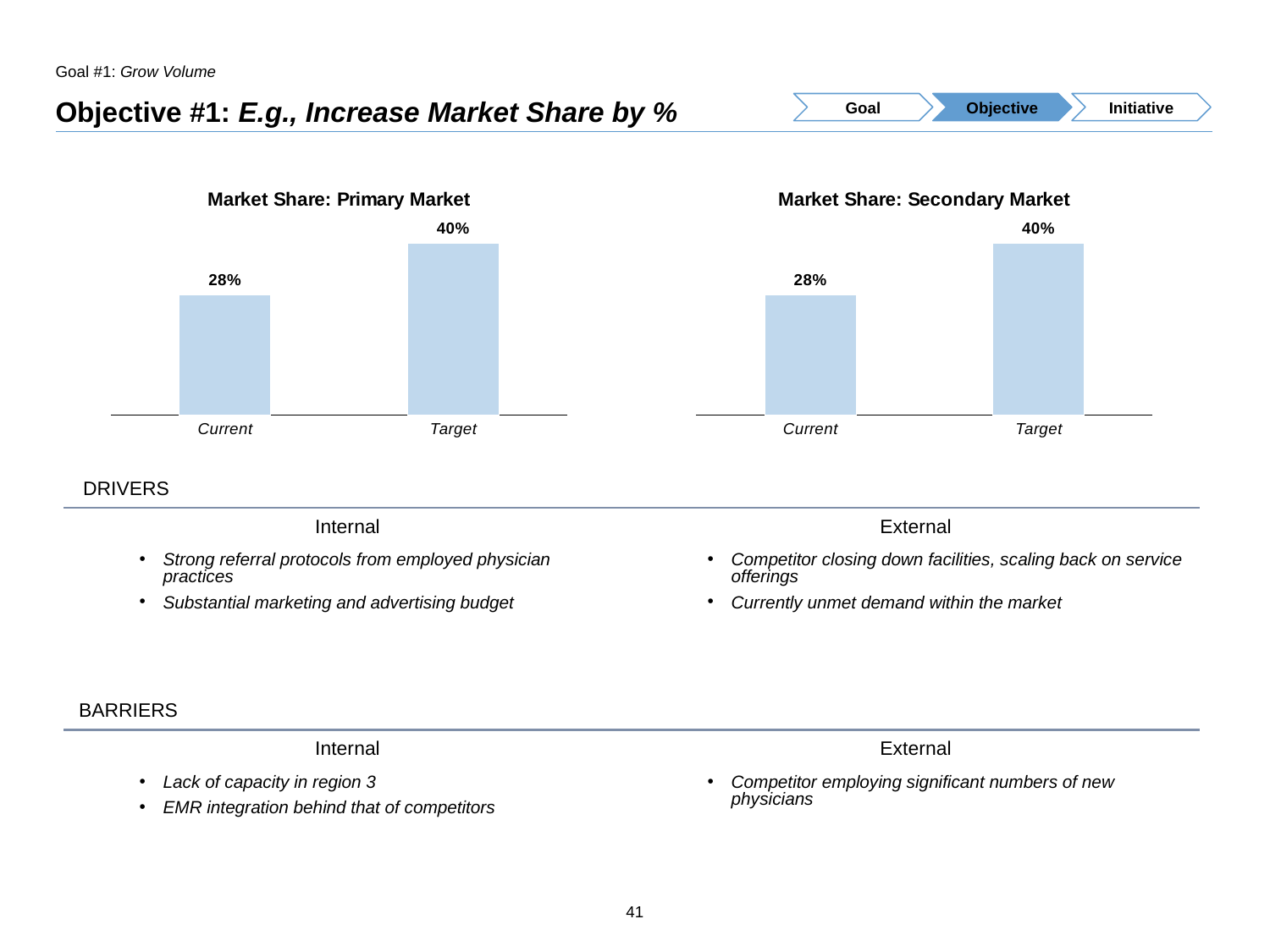

Goal #1: Grow Volume
# Objective #1: E.g., Increase Market Share by %
Goal
Objective
Initiative

### Chart:

| Category | Market Share: Primary Market |
|---|---|
| Current | 0.2800000000000001 |
| Target | 0.4 |

### Chart:

| Category | Market Share: Secondary Market |
|---|---|
| Current | 0.2800000000000001 |
| Target | 0.4 |
DRIVERS
Internal
External
Strong referral protocols from employed physician practices
Substantial marketing and advertising budget
Competitor closing down facilities, scaling back on service offerings
Currently unmet demand within the market

BARRIERS
External
Internal
Lack of capacity in region 3
EMR integration behind that of competitors
Competitor employing significant numbers of new physicians
41